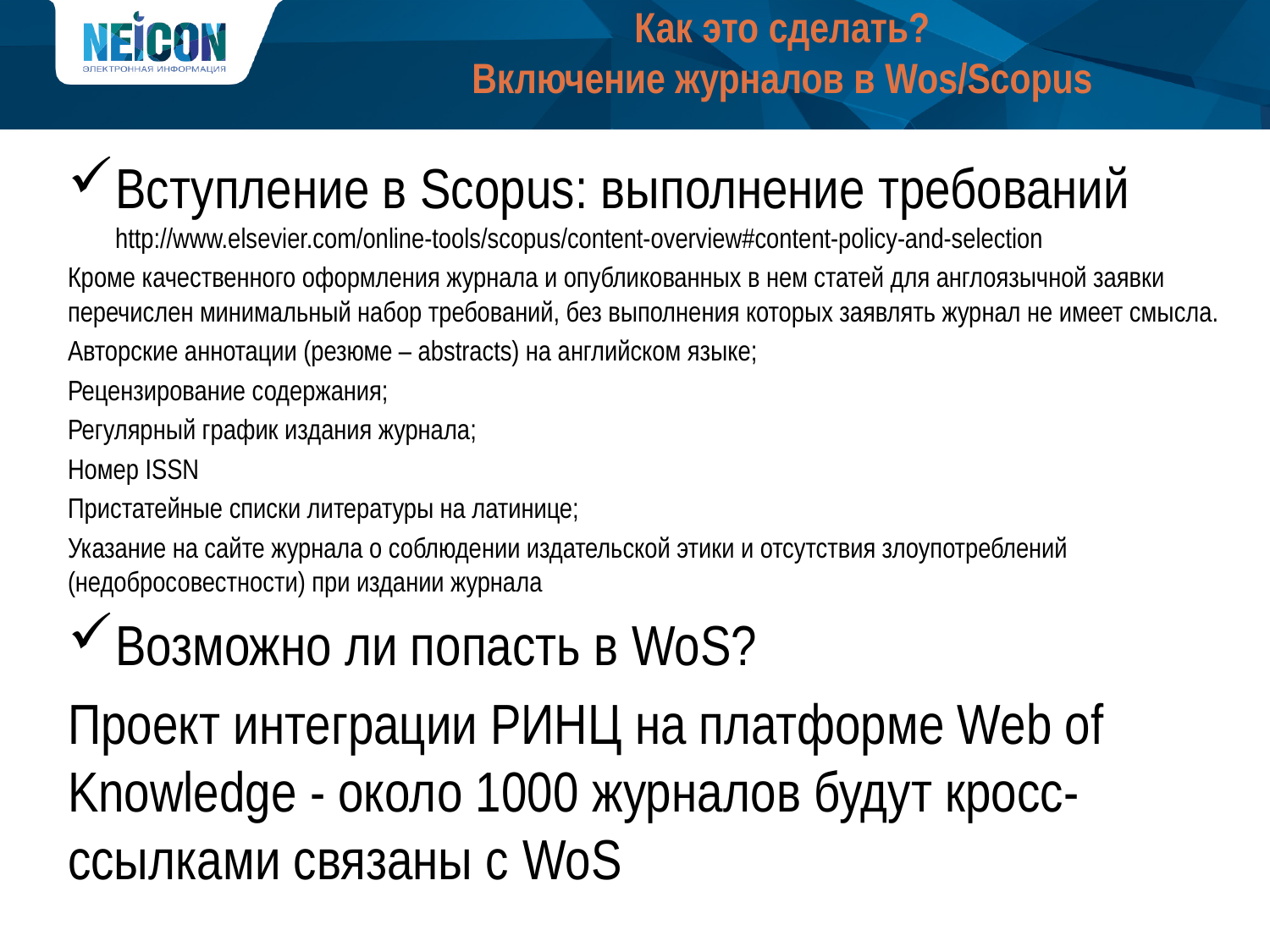

# Как это сделать? Включение журналов в Wos/Scopus
Вступление в Scopus: выполнение требований http://www.elsevier.com/online-tools/scopus/content-overview#content-policy-and-selection
Кроме качественного оформления журнала и опубликованных в нем статей для англоязычной заявки перечислен минимальный набор требований, без выполнения которых заявлять журнал не имеет смысла.
Авторские аннотации (резюме – abstracts) на английском языке;
Рецензирование содержания;
Регулярный график издания журнала;
Номер ISSN
Пристатейные списки литературы на латинице;
Указание на сайте журнала о соблюдении издательской этики и отсутствия злоупотреблений (недобросовестности) при издании журнала
Возможно ли попасть в WoS?
Проект интеграции РИНЦ на платформе Web of Knowledge - около 1000 журналов будут кросс-ссылками связаны с WoS